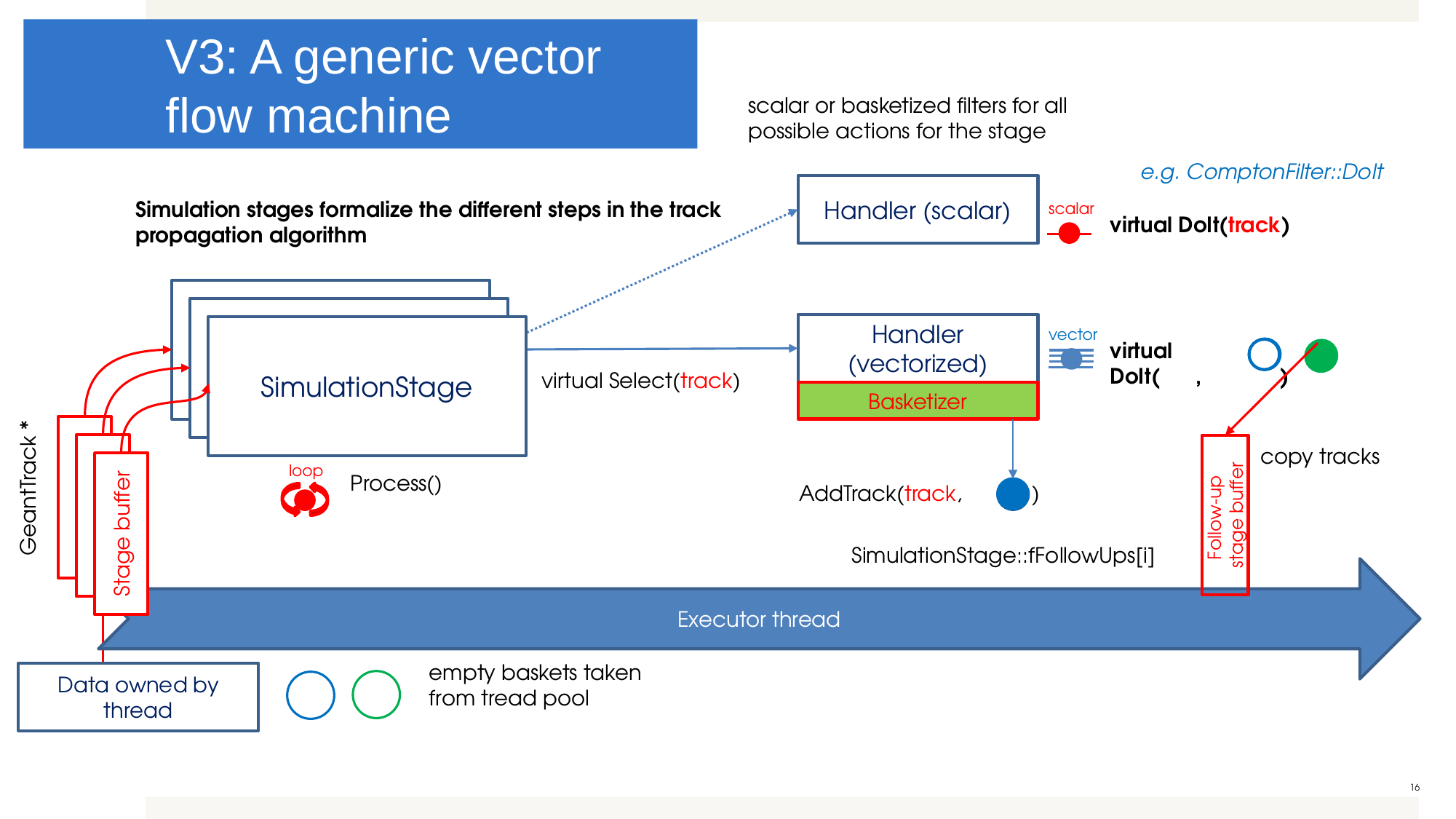

# V3: A generic vector flow machine
scalar or basketized filters for all possible actions for the stage
e.g. ComptonFilter::DoIt
Handler (scalar)
Simulation stages formalize the different steps in the track propagation algorithm
scalar

virtual DoIt(track)
SimulationStage
SimulationStage
Handler (vectorized)
Basketizer
SimulationStage
vector

virtual DoIt(      ,             )

virtual Select(track)
Stage buffer
Stage buffer
Follow-up
stage buffer
copy tracks
Stage buffer
loop

GeantTrack *
Process()
AddTrack(track,            )

SimulationStage::fFollowUps[i]
Executor thread
empty baskets taken from tread pool
Data owned by thread

16